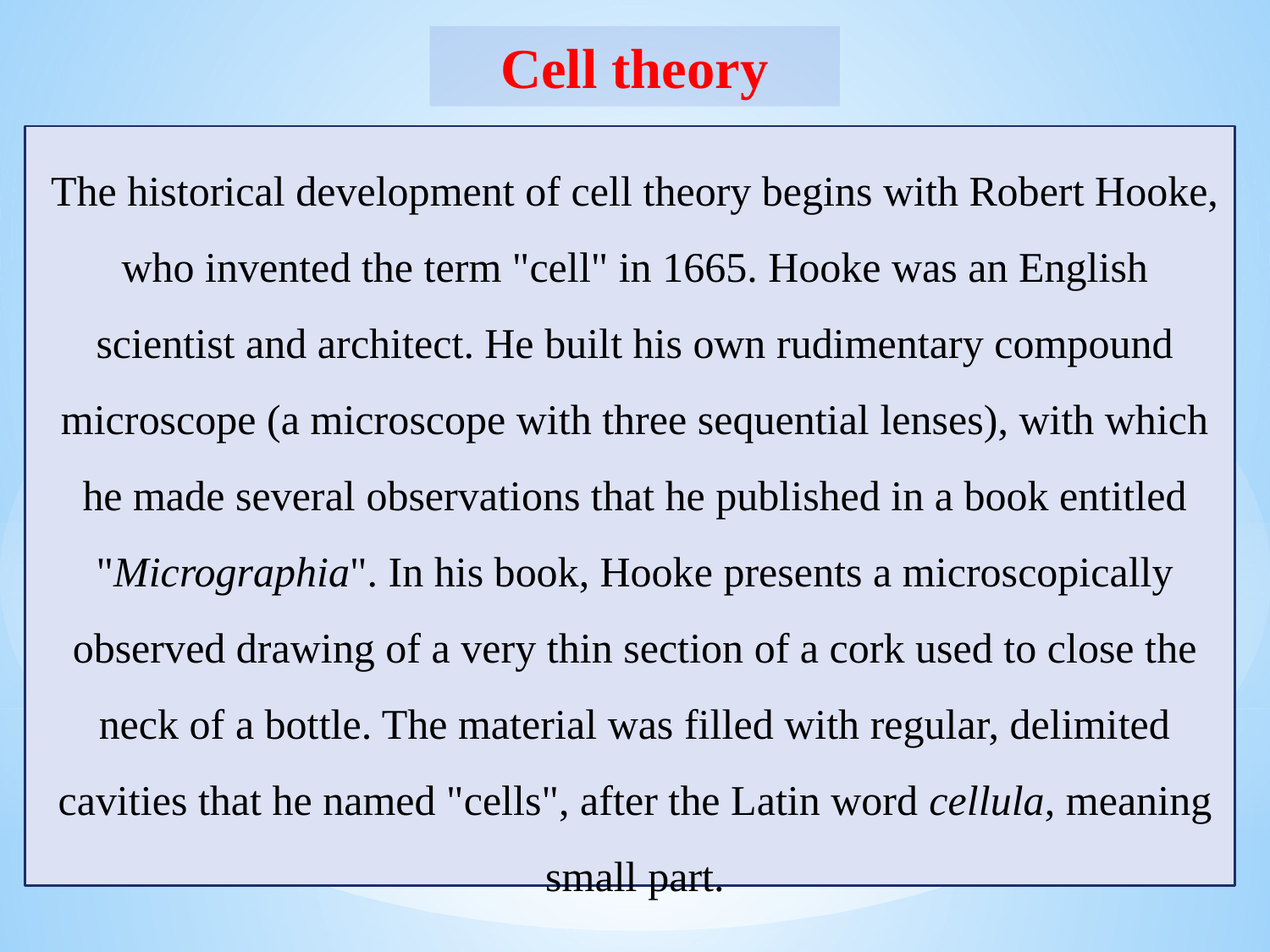

Cell theory

The historical development of cell theory begins with Robert Hooke, who invented the term "cell" in 1665. Hooke was an English scientist and architect. He built his own rudimentary compound microscope (a microscope with three sequential lenses), with which he made several observations that he published in a book entitled "Micrographia". In his book, Hooke presents a microscopically observed drawing of a very thin section of a cork used to close the neck of a bottle. The material was filled with regular, delimited cavities that he named "cells", after the Latin word cellula, meaning small part.
While a cell is the basic unit of life, and the smallest element considered independently alive in an organism, it is itself composed of smaller structures, called organelles. Thus, cells are not the smallest structures present in organisms